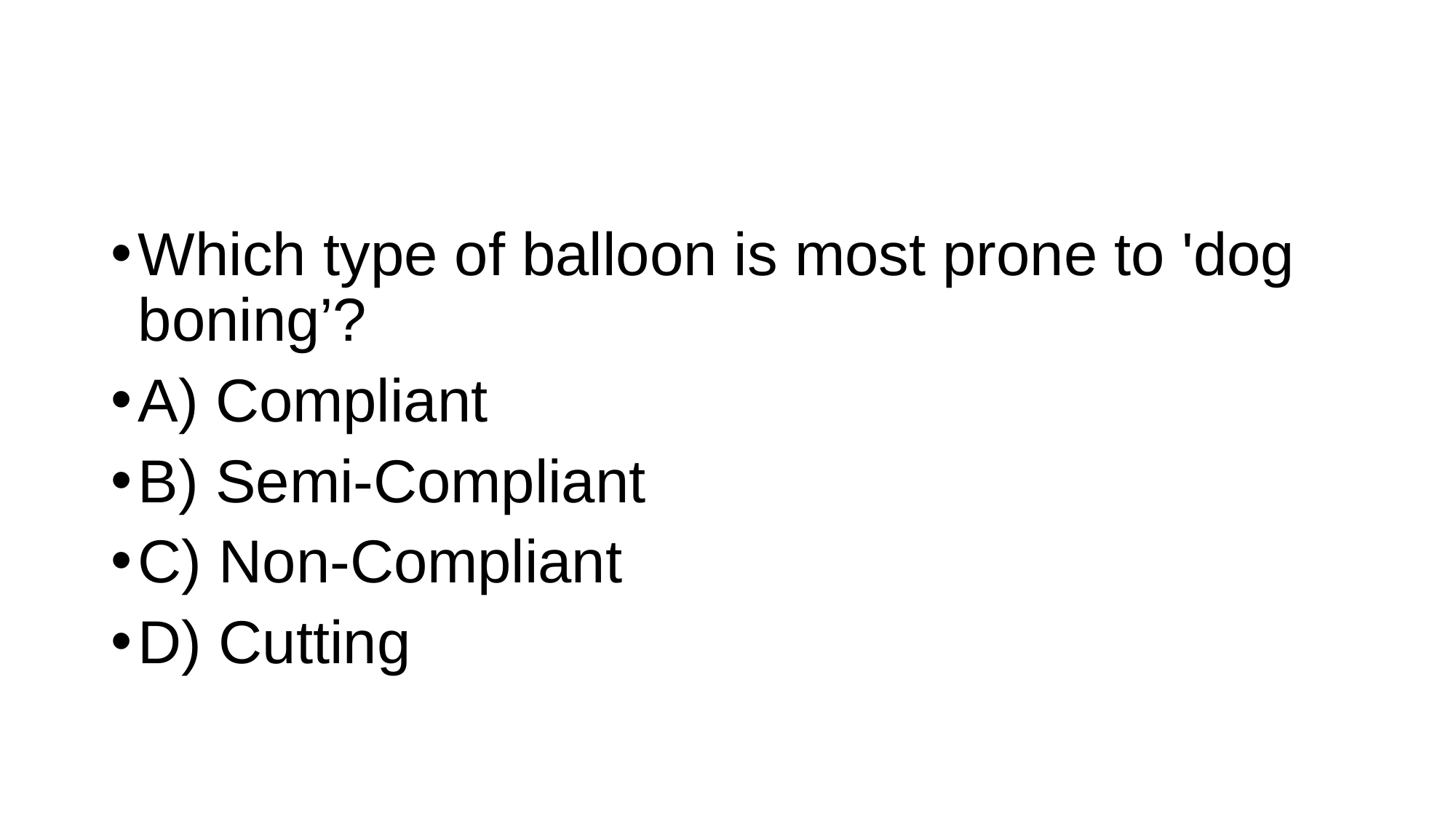

#
Which type of balloon is most prone to 'dog boning’?
A) Compliant
B) Semi-Compliant
C) Non-Compliant
D) Cutting